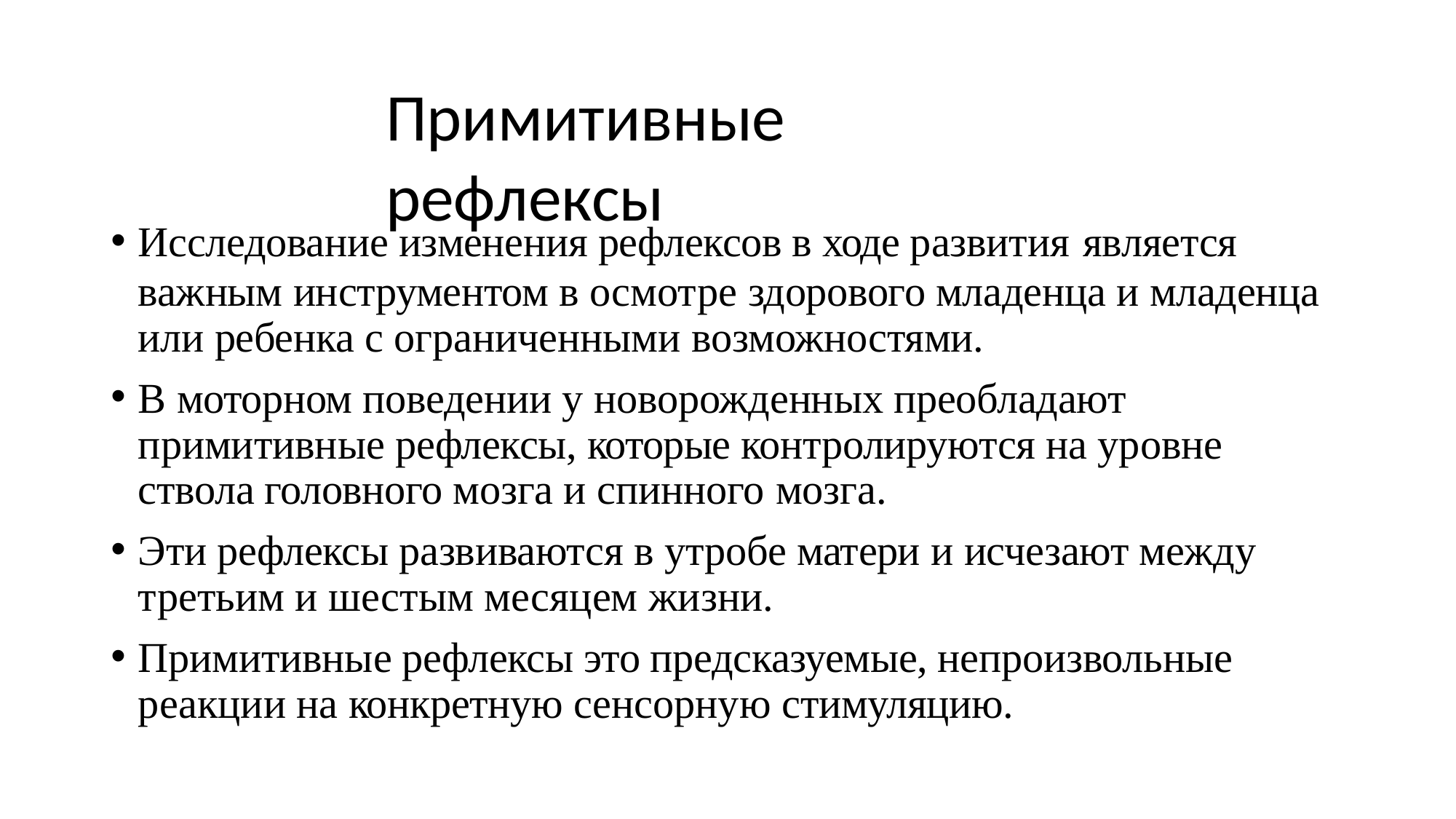

# Примитивные рефлексы
Исследование изменения рефлексов в ходе развития является
важным инструментом в осмотре здорового младенца и младенца  или ребенка с ограниченными возможностями.
В моторном поведении у новорожденных преобладают  примитивные рефлексы, которые контролируются на уровне  ствола головного мозга и спинного мозга.
Эти рефлексы развиваются в утробе матери и исчезают между  третьим и шестым месяцем жизни.
Примитивные рефлексы это предсказуемые, непроизвольные  реакции на конкретную сенсорную стимуляцию.